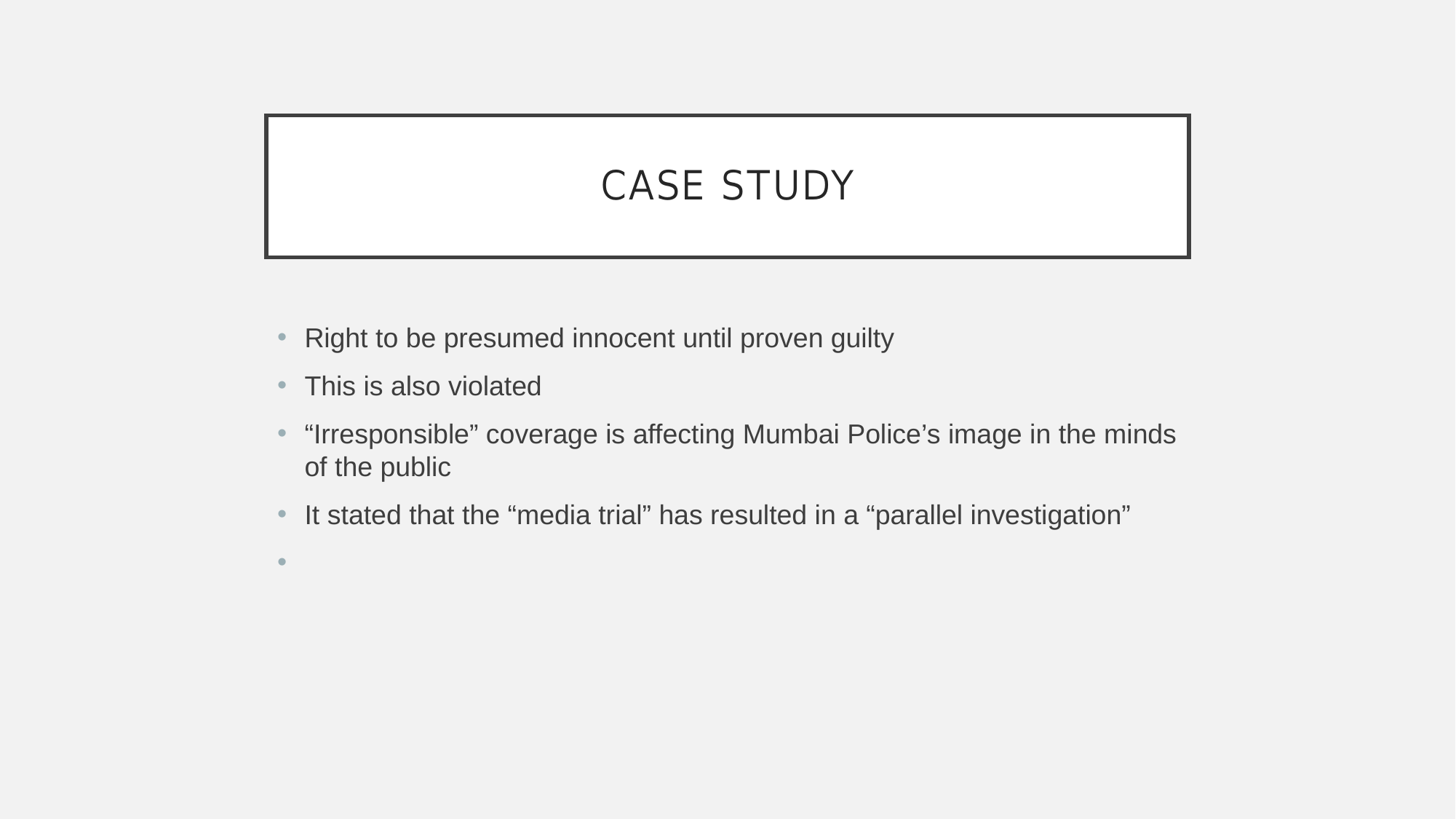

# Case study
Right to be presumed innocent until proven guilty
This is also violated
“Irresponsible” coverage is affecting Mumbai Police’s image in the minds of the public
It stated that the “media trial” has resulted in a “parallel investigation”